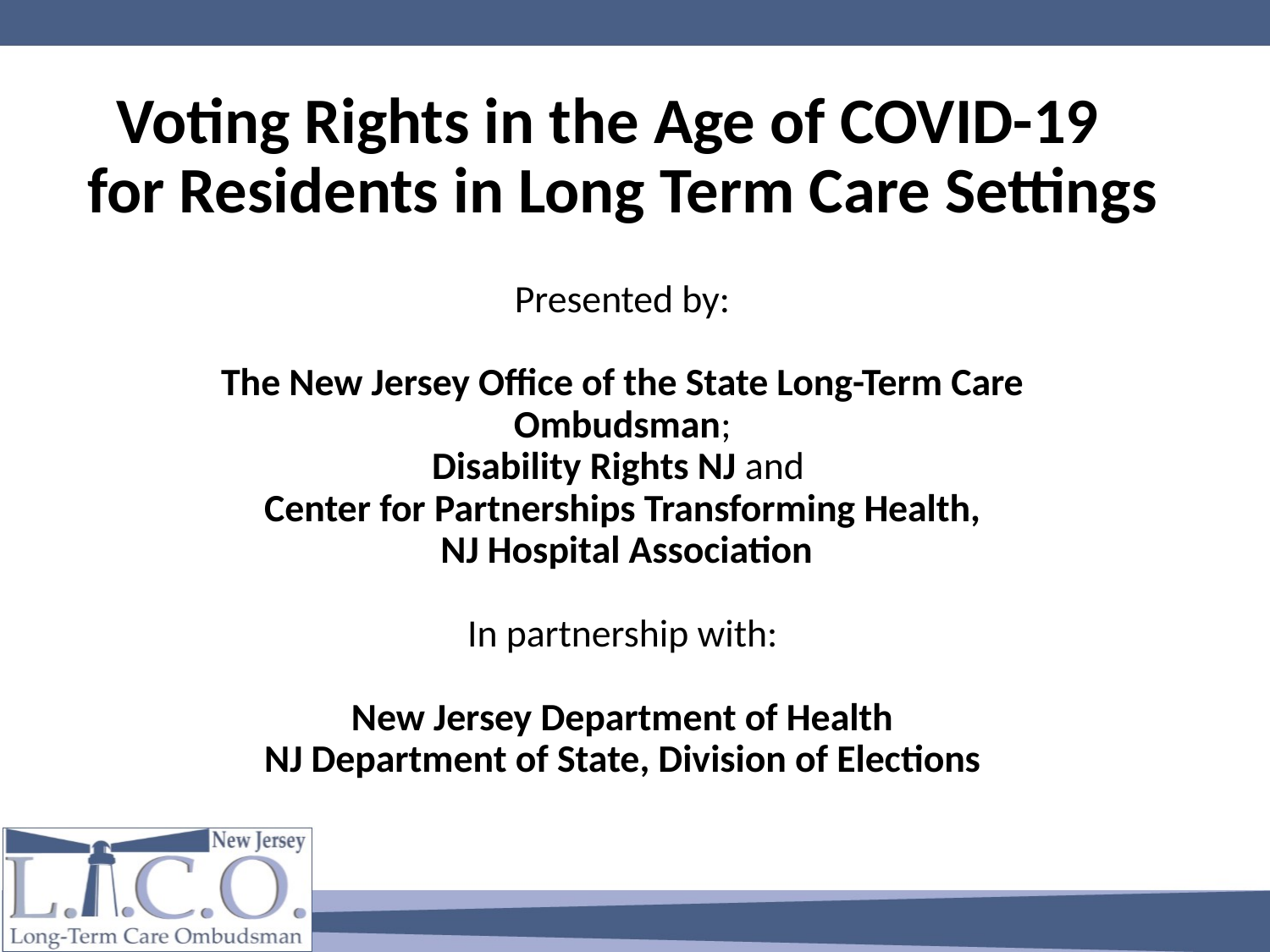

# Voting Rights in the Age of COVID-19  for Residents in Long Term Care Settings
Presented by:

The New Jersey Office of the State Long-Term Care Ombudsman;
Disability Rights NJ and
Center for Partnerships Transforming Health,
 NJ Hospital Association

In partnership with:
New Jersey Department of Health
NJ Department of State, Division of Elections